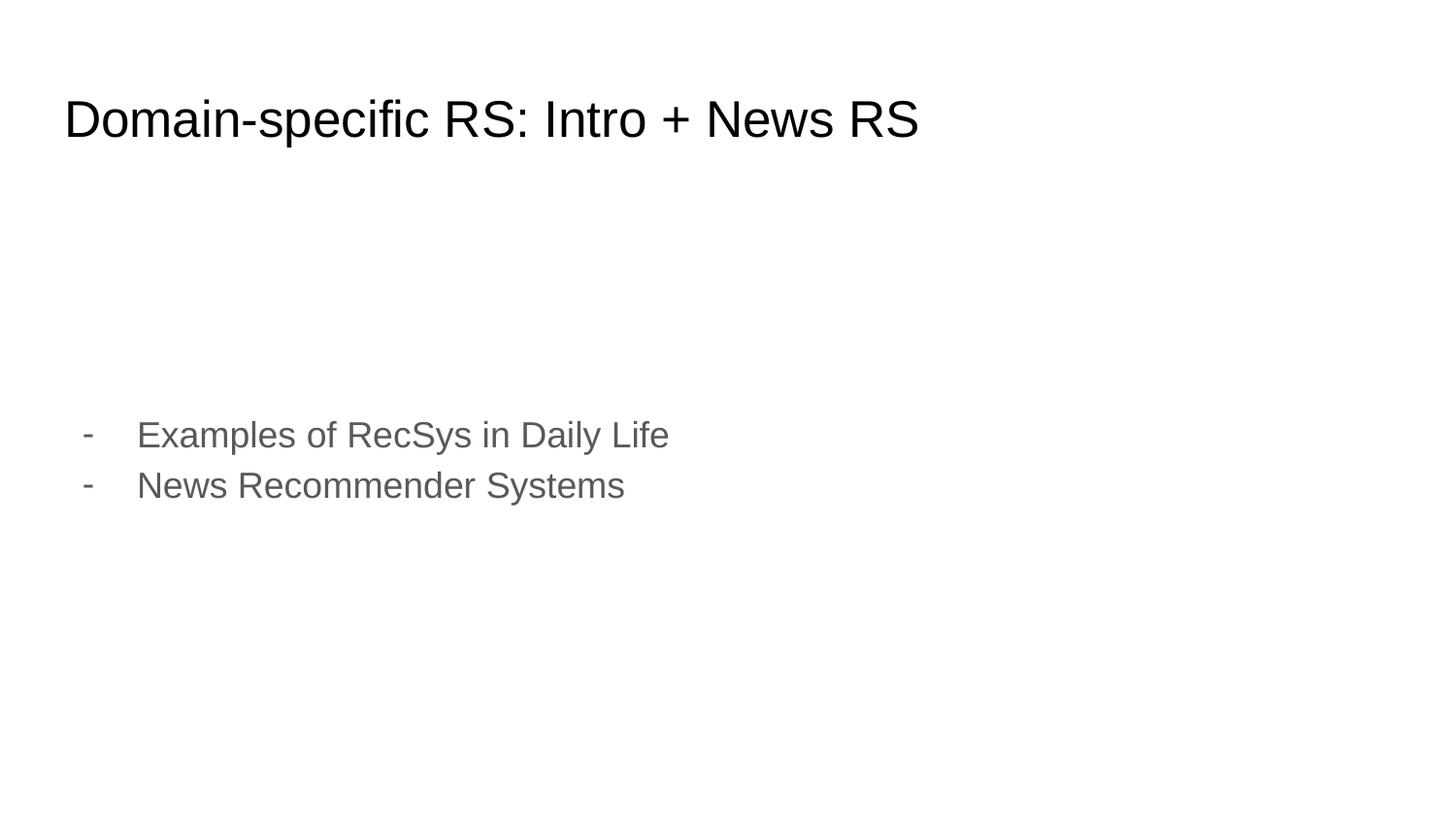

# Domain-specific RS: Intro + News RS
Examples of RecSys in Daily Life
News Recommender Systems